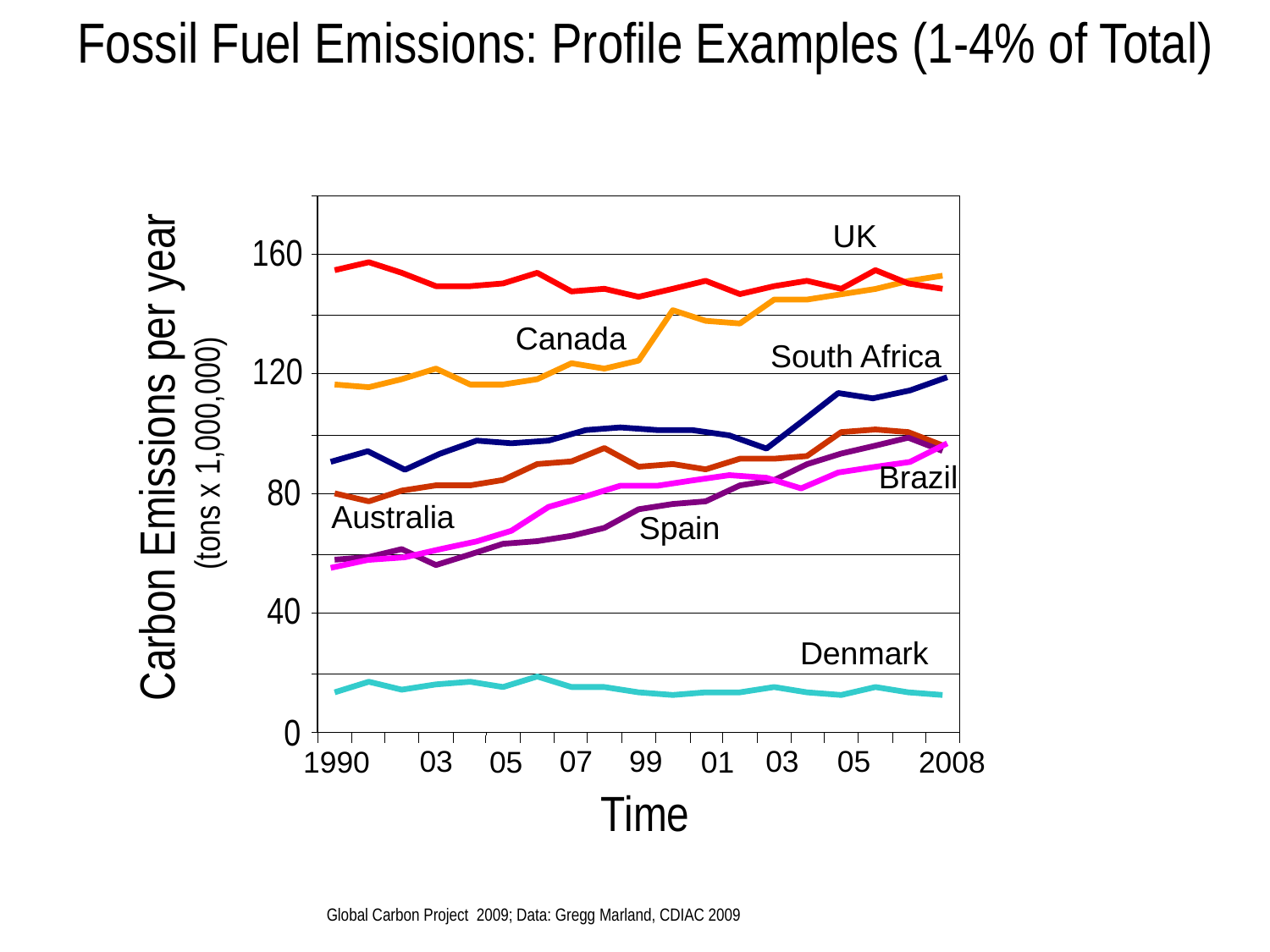

Fossil Fuel Emissions: Profile Examples (1-4% of Total)

UK
160

Canada

South Africa
120

Carbon Emissions per year
 (tons x 1,000,000)

Brazil
80
Australia

Spain

40

Denmark

0

03
07
99
03
05
1990
05
01
2008
Time
Global Carbon Project  2009; Data: Gregg Marland, CDIAC 2009